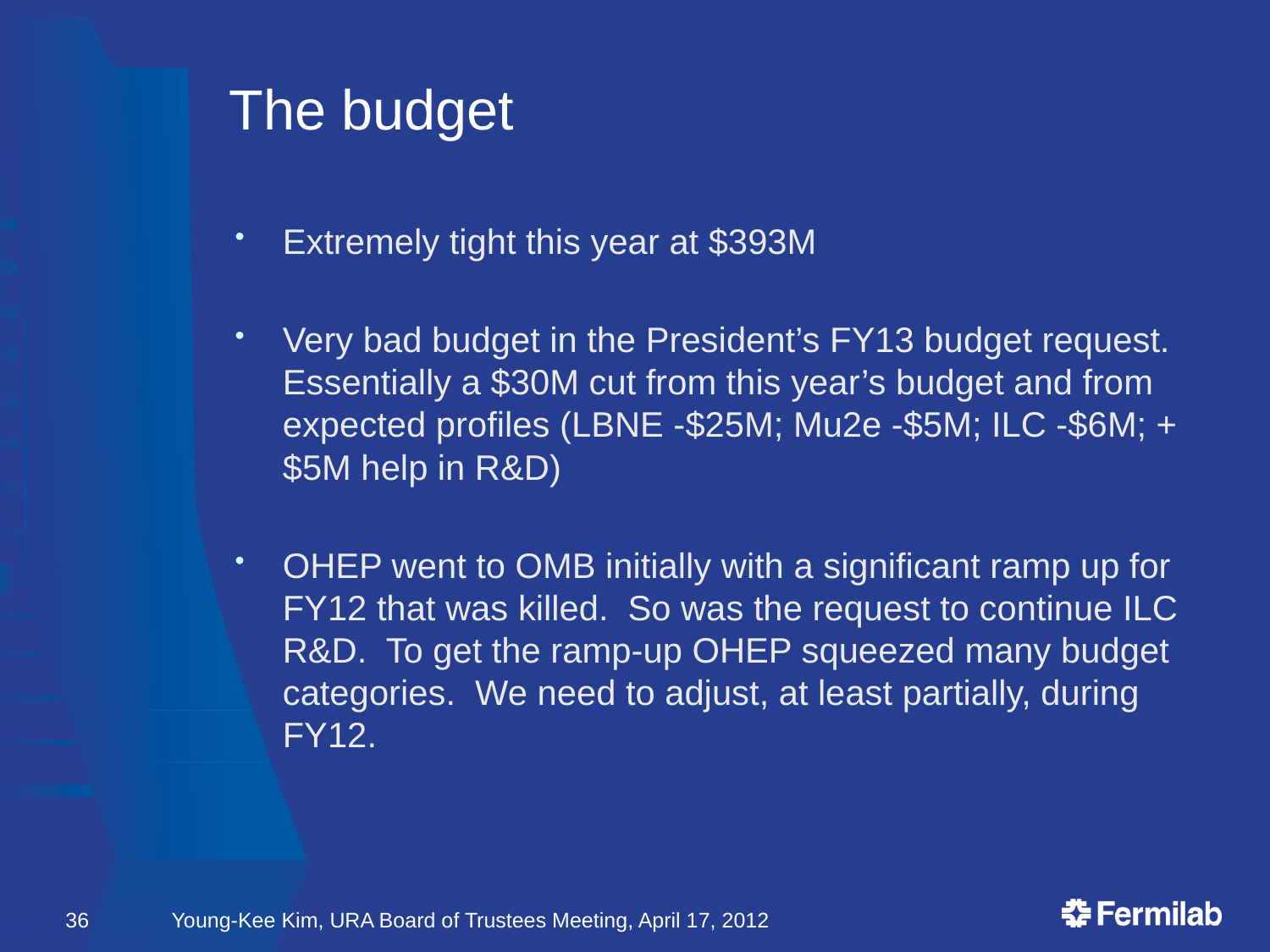

# The budget
Extremely tight this year at $393M

Very bad budget in the President’s FY13 budget request.  Essentially a $30M cut from this year’s budget and from expected profiles (LBNE -$25M; Mu2e -$5M; ILC -$6M; +$5M help in R&D)

OHEP went to OMB initially with a significant ramp up for FY12 that was killed.  So was the request to continue ILC R&D.  To get the ramp-up OHEP squeezed many budget categories.  We need to adjust, at least partially, during FY12.
36
Young-Kee Kim, URA Board of Trustees Meeting, April 17, 2012